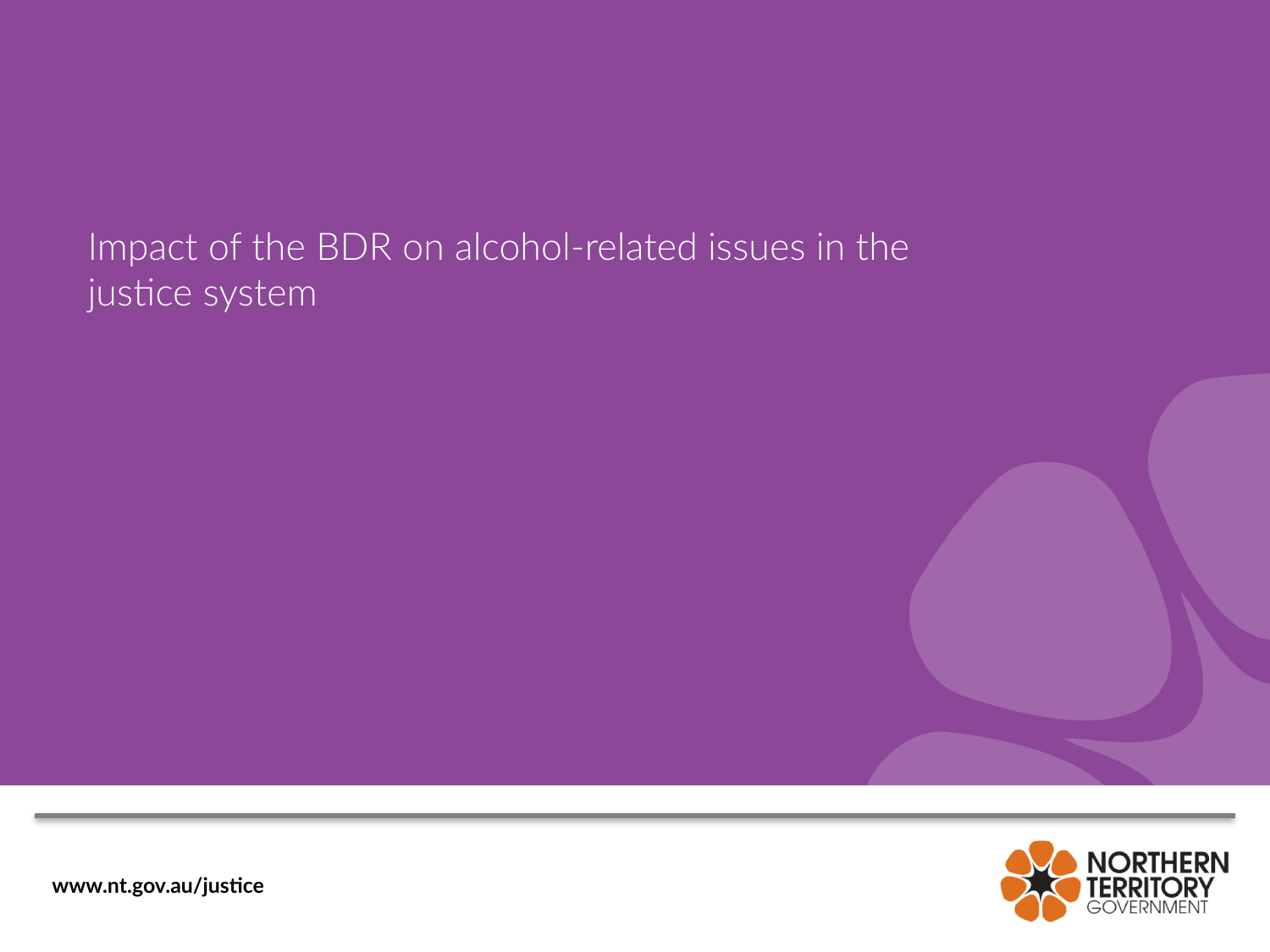

# Impact of the BDR on alcohol-related issues in the justice system